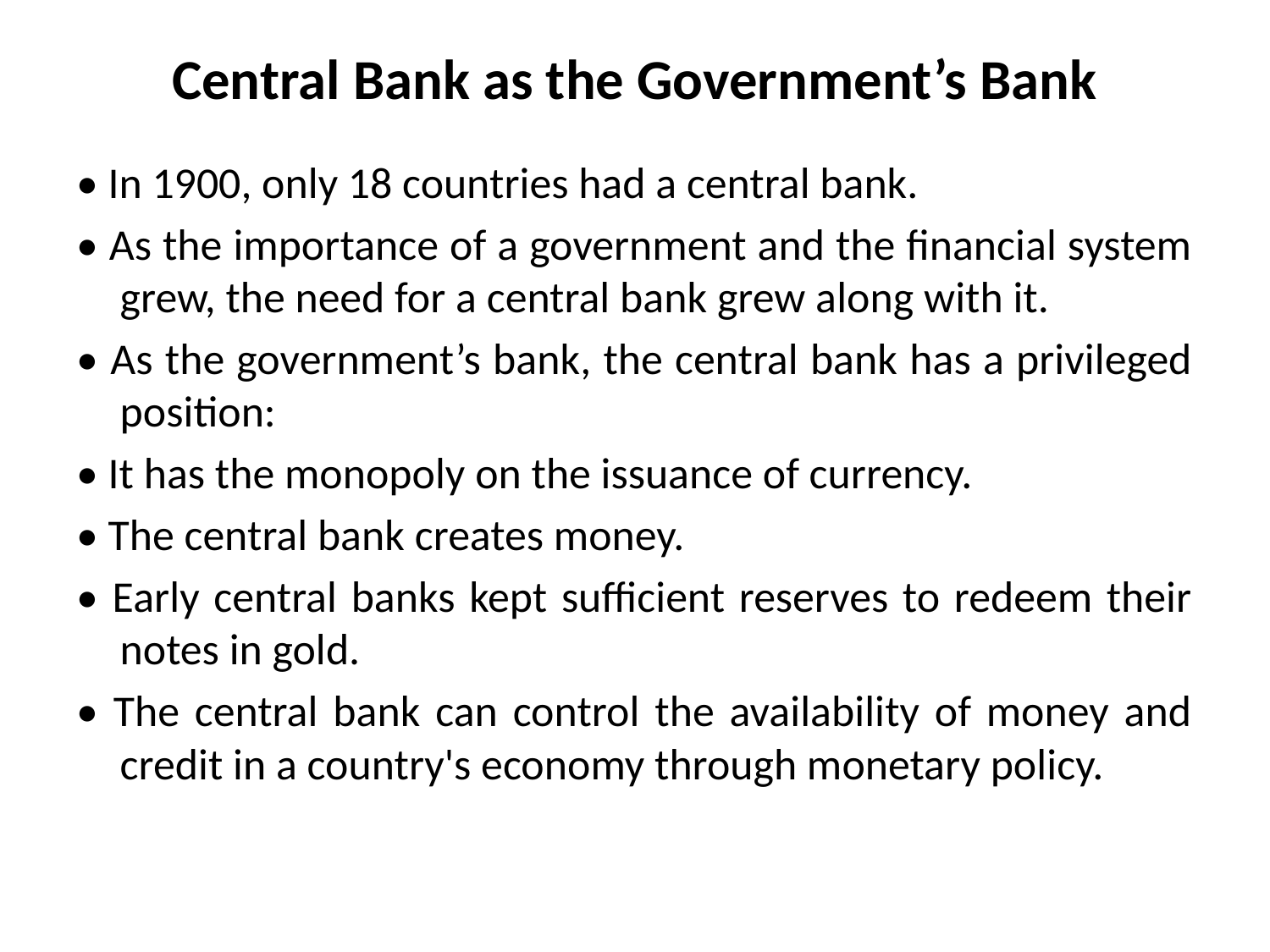

# Central Bank as the Government’s Bank
• In 1900, only 18 countries had a central bank.
• As the importance of a government and the financial system grew, the need for a central bank grew along with it.
• As the government’s bank, the central bank has a privileged position:
• It has the monopoly on the issuance of currency.
• The central bank creates money.
• Early central banks kept sufficient reserves to redeem their notes in gold.
• The central bank can control the availability of money and credit in a country's economy through monetary policy.